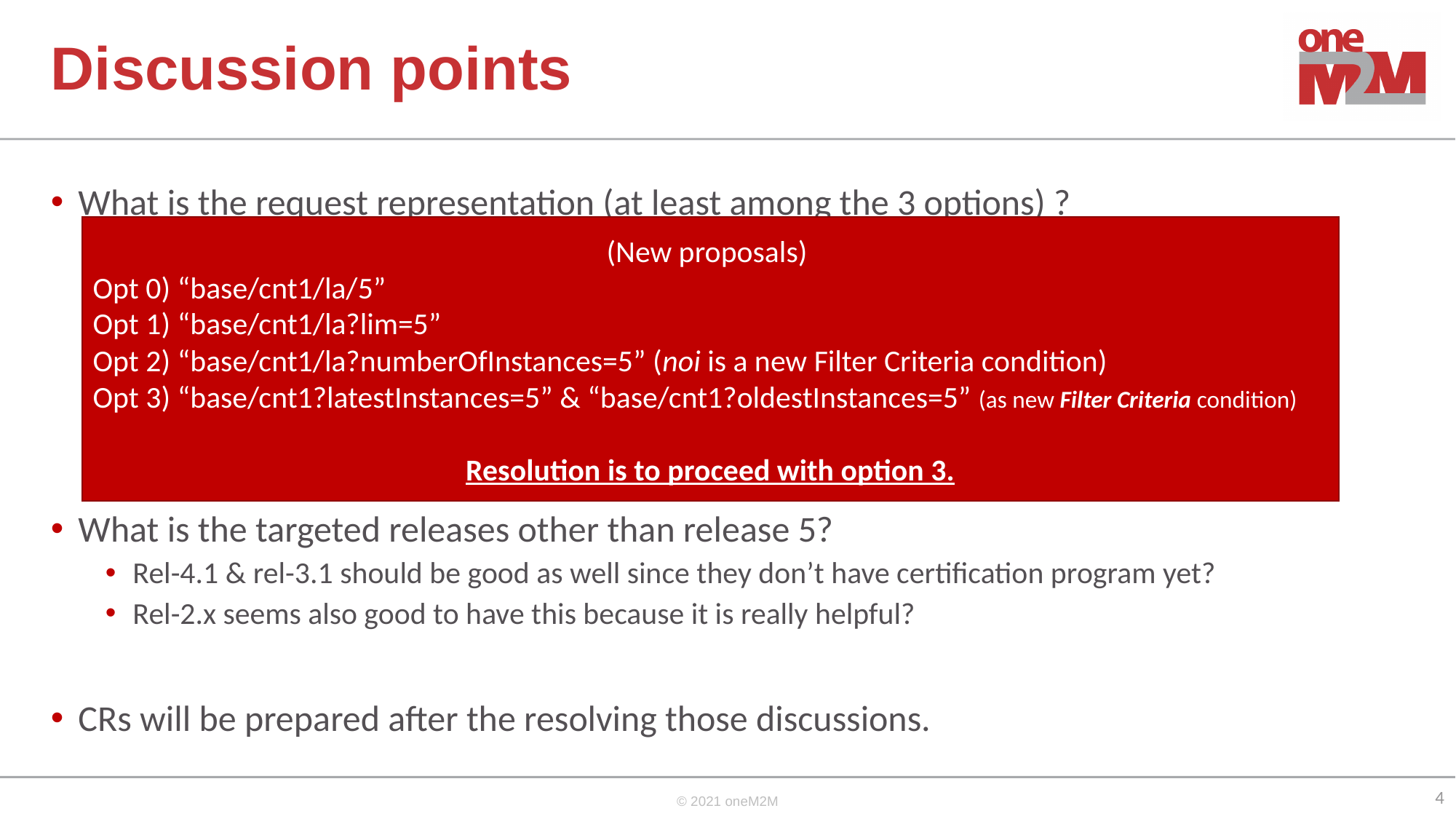

# Discussion points
What is the request representation (at least among the 3 options) ?

What is the targeted releases other than release 5?
Rel-4.1 & rel-3.1 should be good as well since they don’t have certification program yet?
Rel-2.x seems also good to have this because it is really helpful?

CRs will be prepared after the resolving those discussions.
(New proposals)
Opt 0) “base/cnt1/la/5”
Opt 1) “base/cnt1/la?lim=5”
Opt 2) “base/cnt1/la?numberOfInstances=5” (noi is a new Filter Criteria condition)
Opt 3) “base/cnt1?latestInstances=5” & “base/cnt1?oldestInstances=5” (as new Filter Criteria condition)

Resolution is to proceed with option 3.
4